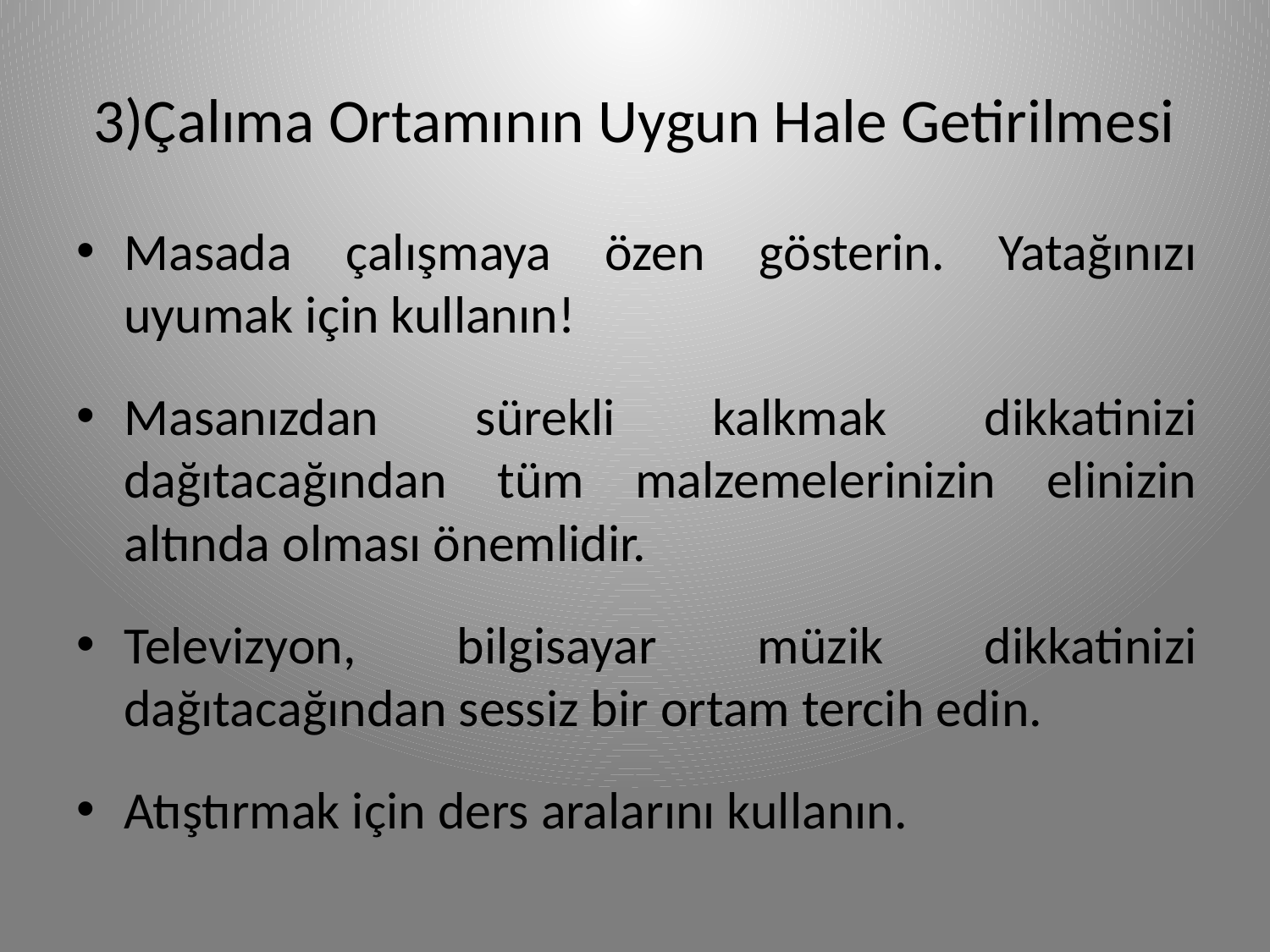

# 3)Çalıma Ortamının Uygun Hale Getirilmesi

Masada çalışmaya özen gösterin. Yatağınızı uyumak için kullanın!
Masanızdan sürekli kalkmak dikkatinizi dağıtacağından tüm malzemelerinizin elinizin altında olması önemlidir.
Televizyon, bilgisayar müzik dikkatinizi dağıtacağından sessiz bir ortam tercih edin.
Atıştırmak için ders aralarını kullanın.